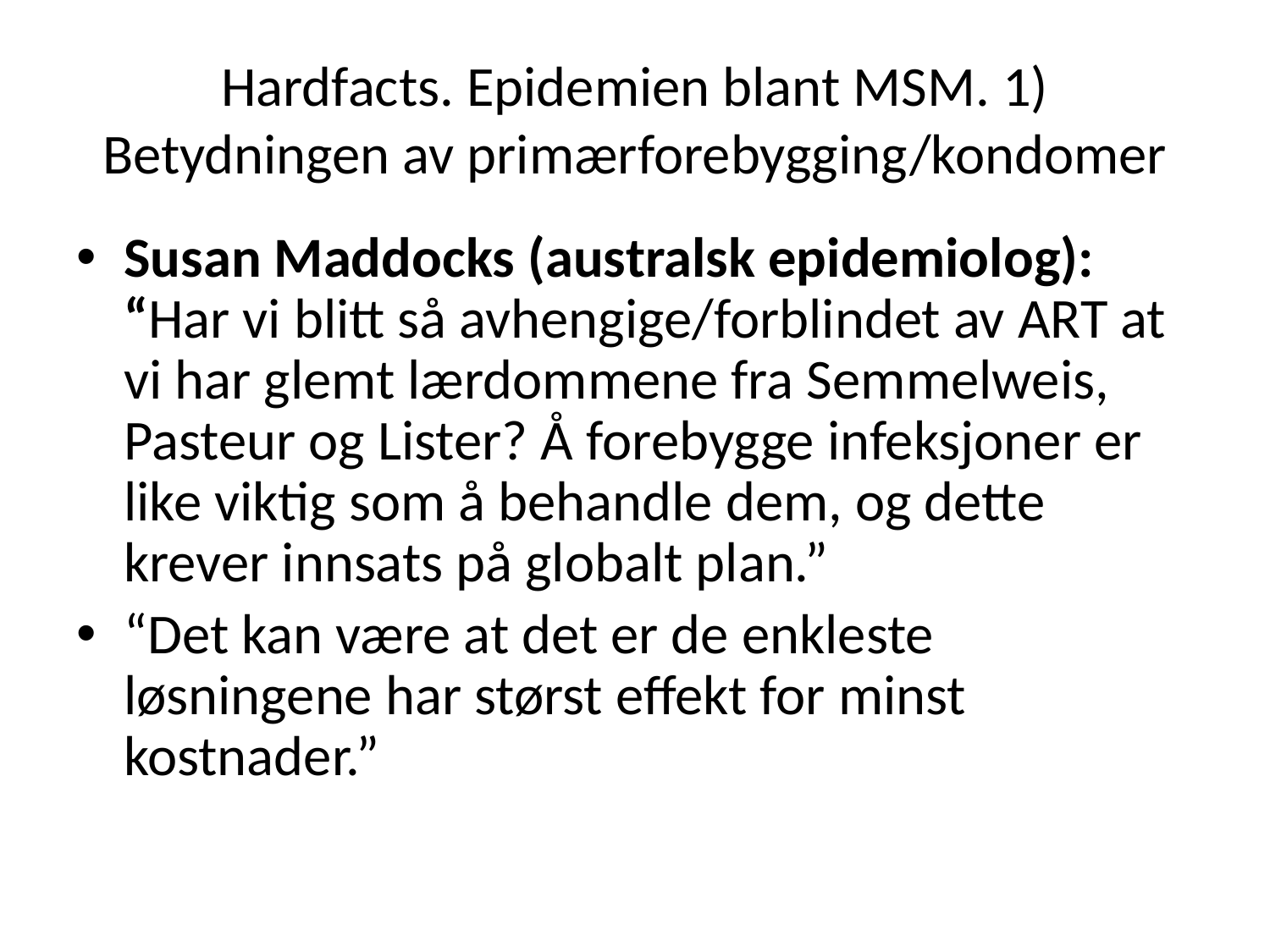

# Hardfacts. Epidemien blant MSM. 1) Betydningen av primærforebygging/kondomer
Susan Maddocks (australsk epidemiolog): “Har vi blitt så avhengige/forblindet av ART at vi har glemt lærdommene fra Semmelweis, Pasteur og Lister? Å forebygge infeksjoner er like viktig som å behandle dem, og dette krever innsats på globalt plan.”
“Det kan være at det er de enkleste løsningene har størst effekt for minst kostnader.”